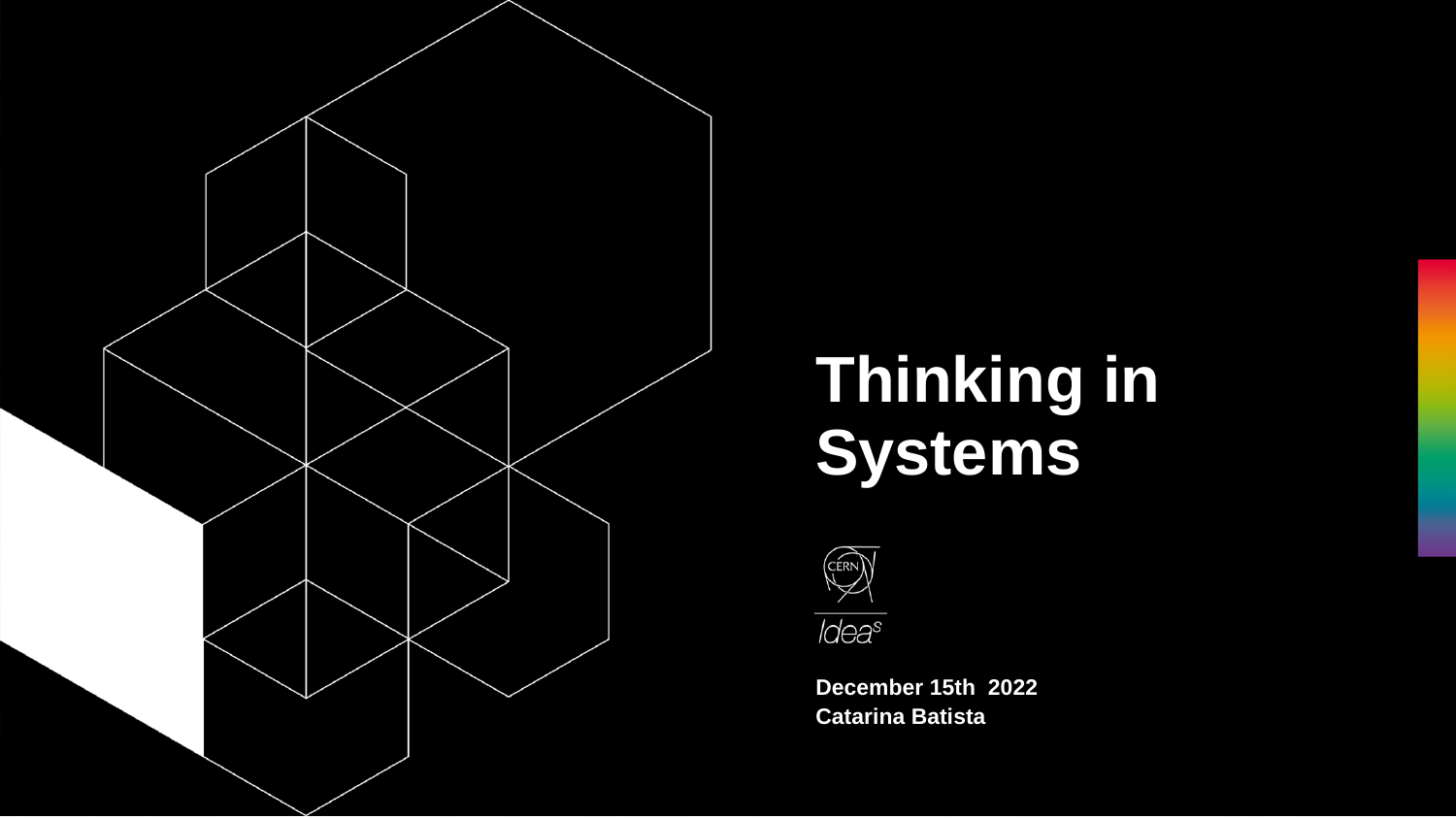

# Thinking in Systems
December 15th  2022
Catarina Batista